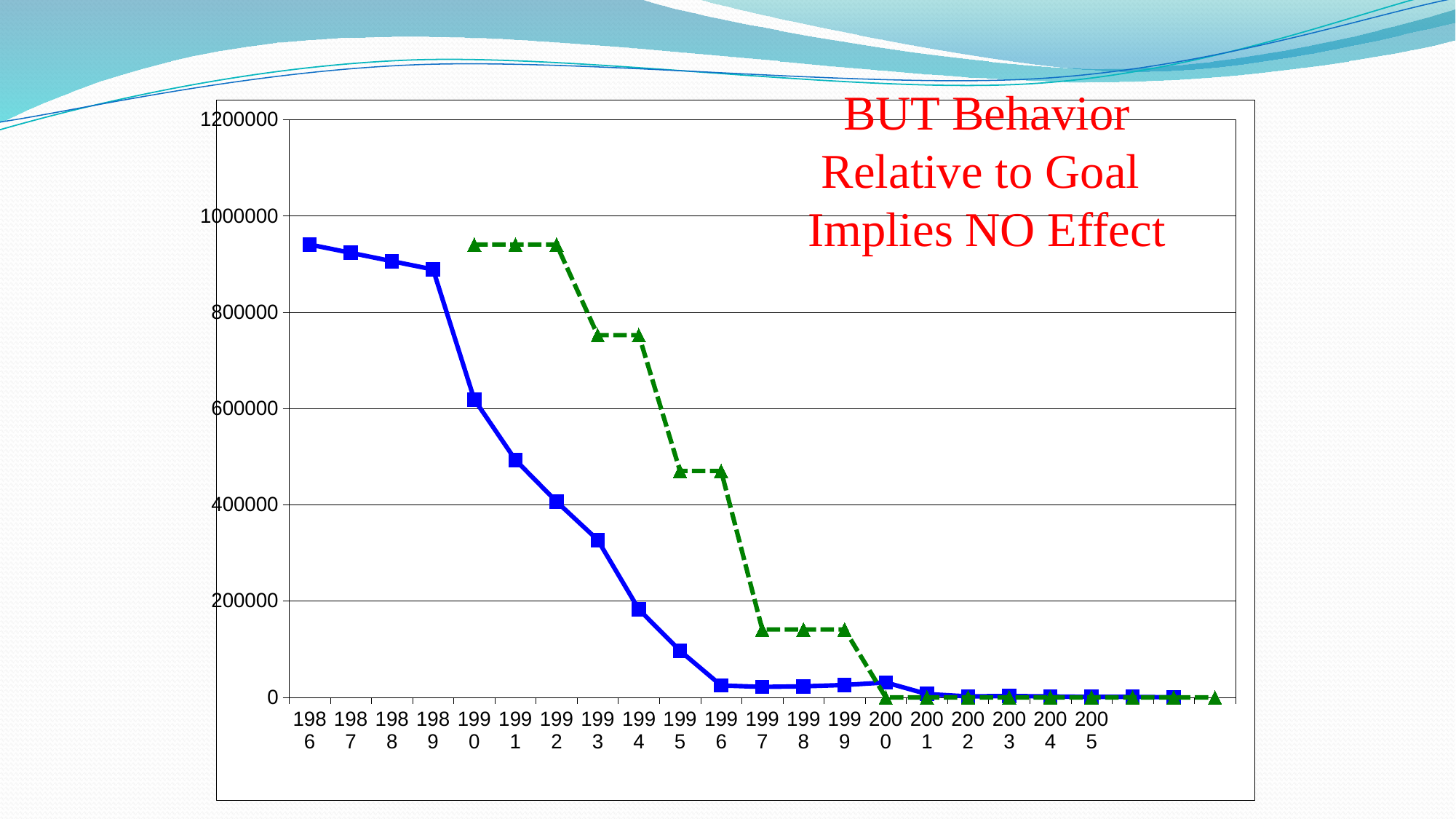

#
BUT Behavior
Relative to Goal
Implies NO Effect

### Chart

| Category | Industrialized (non-Art. 5) Countries | Requirements (for non-Art.5 countries) |
|---|---|---|
| 1986 | 940430.8 | None |
| 1987 | 923193.5333333334 | None |
| 1988 | 905956.2666666667 | None |
| 1989 | 888719.0 | None |
| 1990 | 618787.9 | 940430.8 |
| 1991 | 493218.7 | 940430.8 |
| 1992 | 406595.6 | 940430.8 |
| 1993 | 327043.9 | 752344.6400000001 |
| 1994 | 182733.9 | 752344.6400000001 |
| 1995 | 96818.3 | 470215.4 |
| 1996 | 24636.7 | 470215.4 |
| 1997 | 21698.6 | 141064.62 |
| 1998 | 22857.599999999995 | 141064.62 |
| 1999 | 25694.4 | 141064.62 |
| 2000 | 30929.9 | 0.0 |
| 2001 | 6928.4 | 0.0 |
| 2002 | 1990.2 | 0.0 |
| 2003 | 2771.6 | 0.0 |
| 2004 | 1809.4 | 0.0 |
| 2005 | 846.0 | 0.0 |